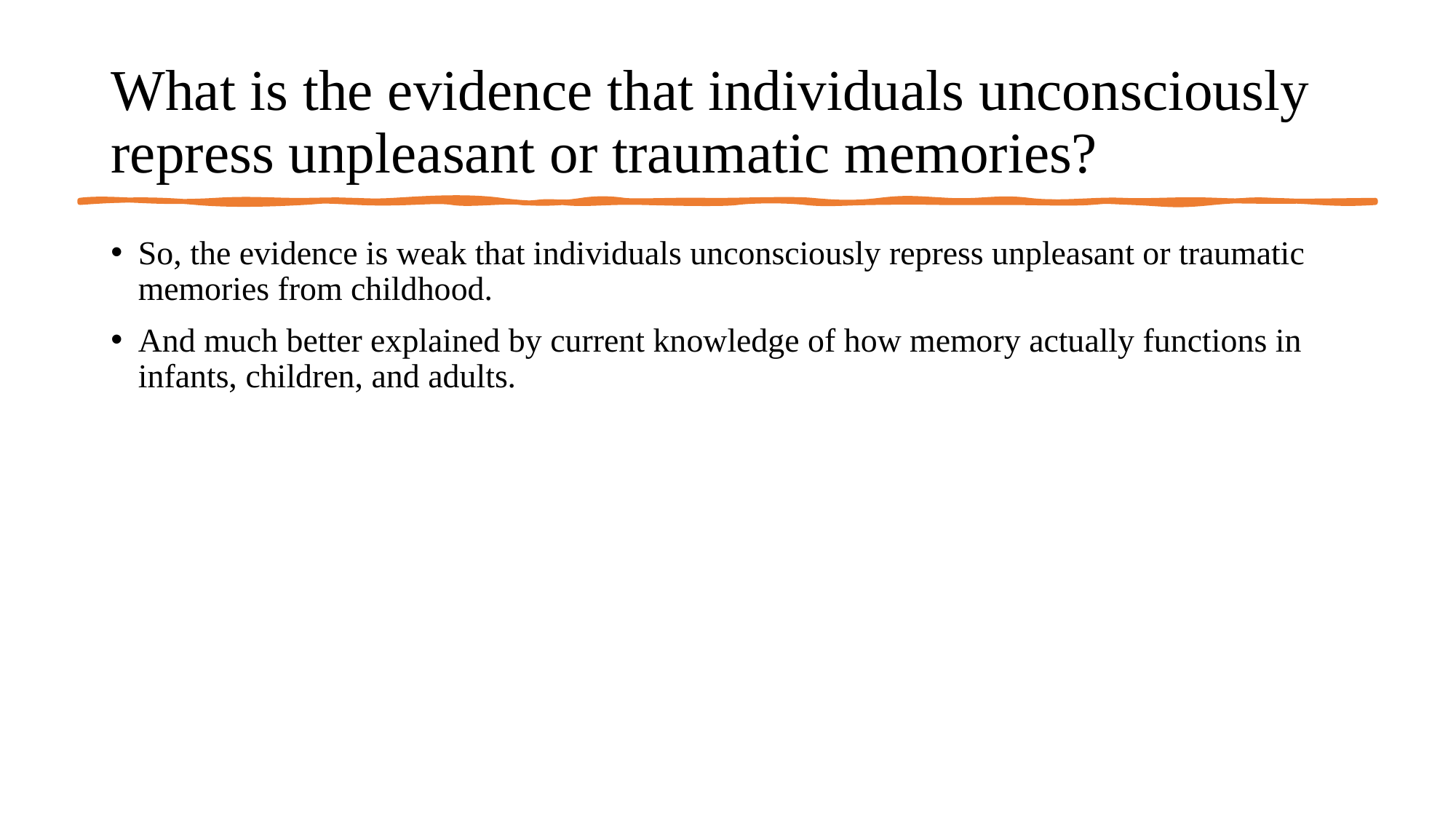

# What is the evidence that individuals unconsciously repress unpleasant or traumatic memories?

So, the evidence is weak that individuals unconsciously repress unpleasant or traumatic memories from childhood.
And much better explained by current knowledge of how memory actually functions in infants, children, and adults.